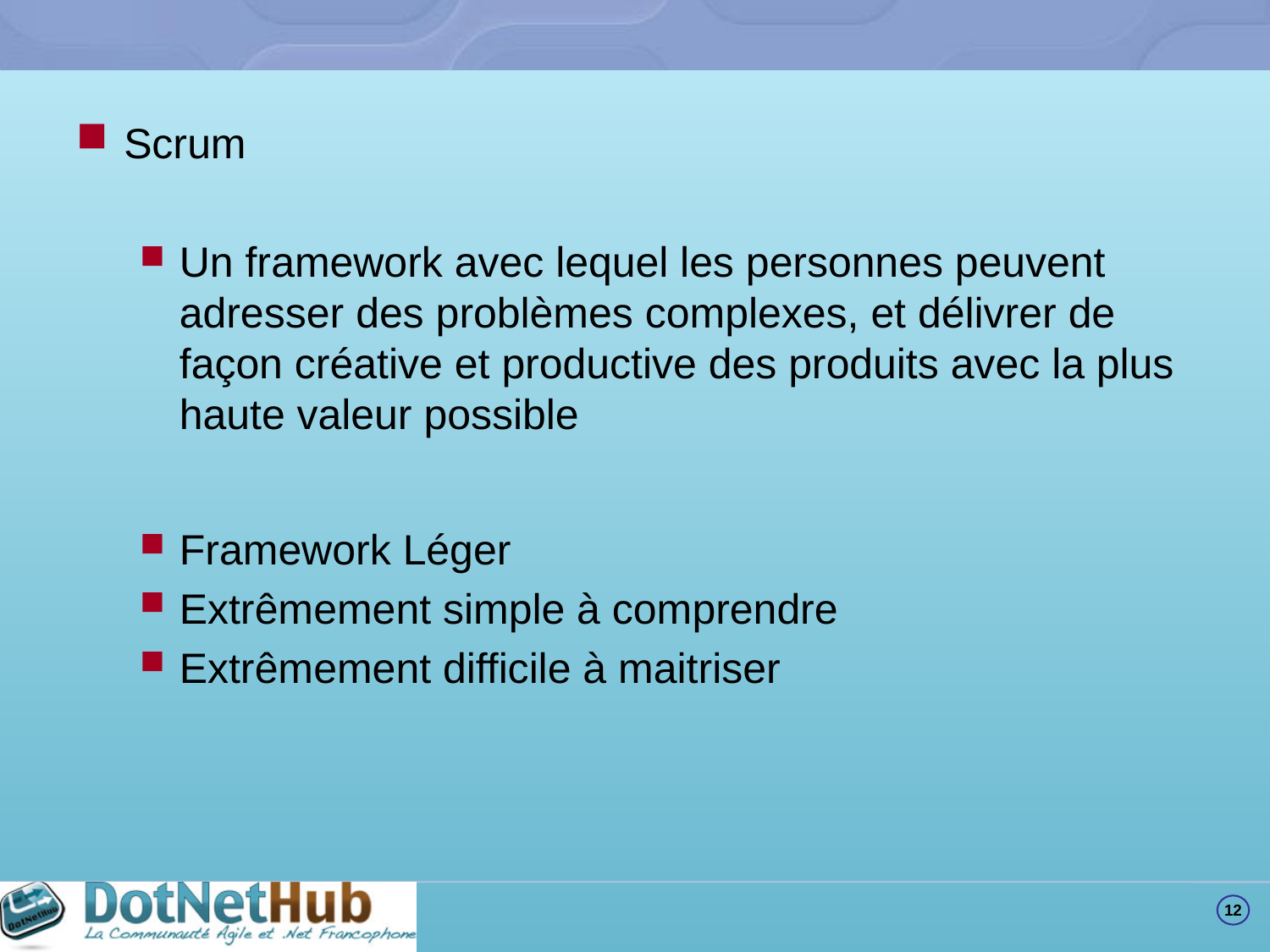

#
Scrum

Un framework avec lequel les personnes peuvent adresser des problèmes complexes, et délivrer de façon créative et productive des produits avec la plus haute valeur possible

Framework Léger
Extrêmement simple à comprendre
Extrêmement difficile à maitriser